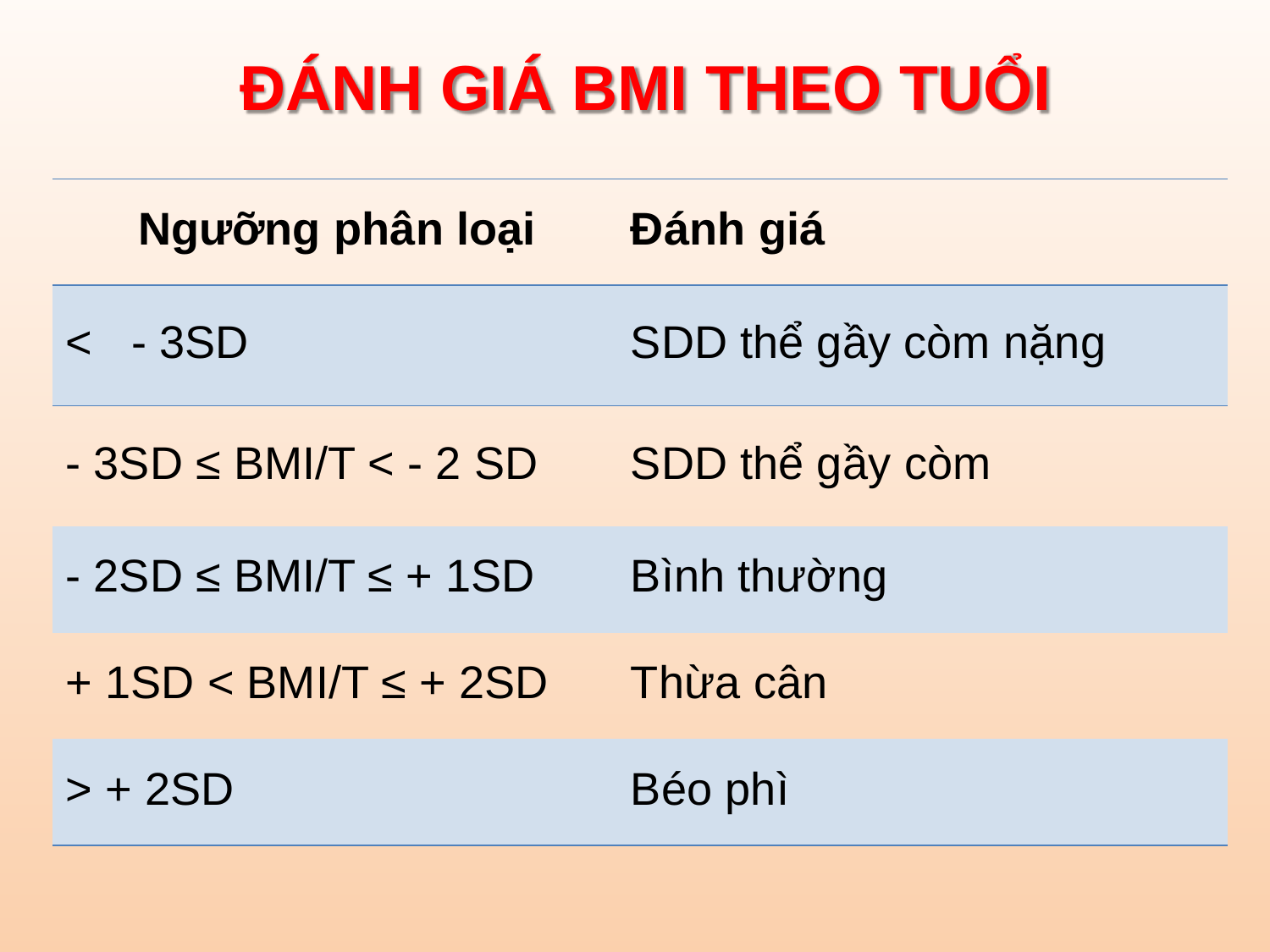

# ĐÁNH GIÁ BMI THEO TUỔI

| Ngưỡng phân loại | Đánh giá |
| --- | --- |
| < - 3SD | SDD thể gầy còm nặng |
| - 3SD ≤ BMI/T < - 2 SD | SDD thể gầy còm |
| - 2SD ≤ BMI/T ≤ + 1SD | Bình thường |
| + 1SD < BMI/T ≤ + 2SD | Thừa cân |
| > + 2SD | Béo phì |